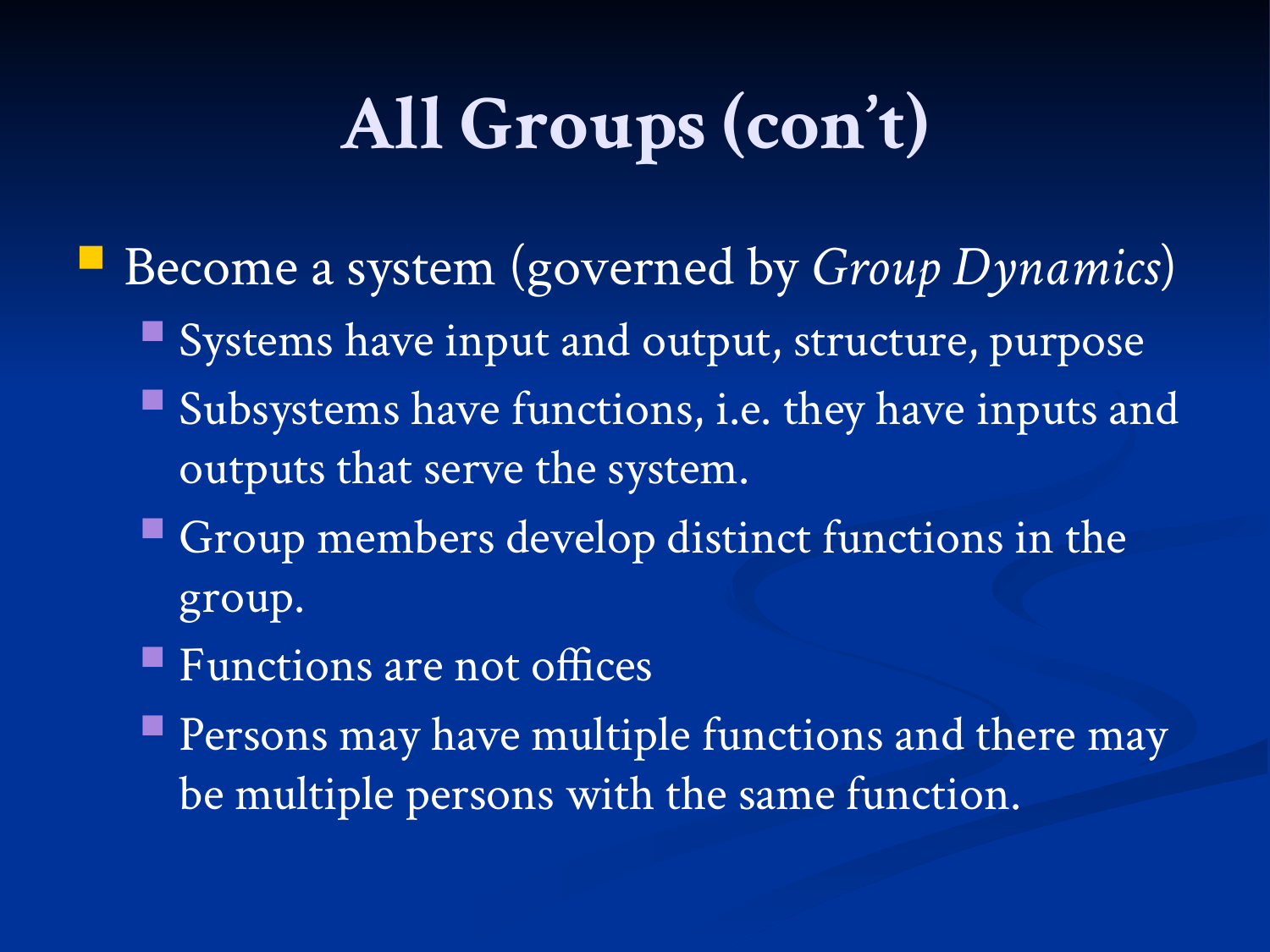

# All Groups (con’t)
Become a system (governed by Group Dynamics)
Systems have input and output, structure, purpose
Subsystems have functions, i.e. they have inputs and outputs that serve the system.
Group members develop distinct functions in the group.
Functions are not offices
Persons may have multiple functions and there may be multiple persons with the same function.